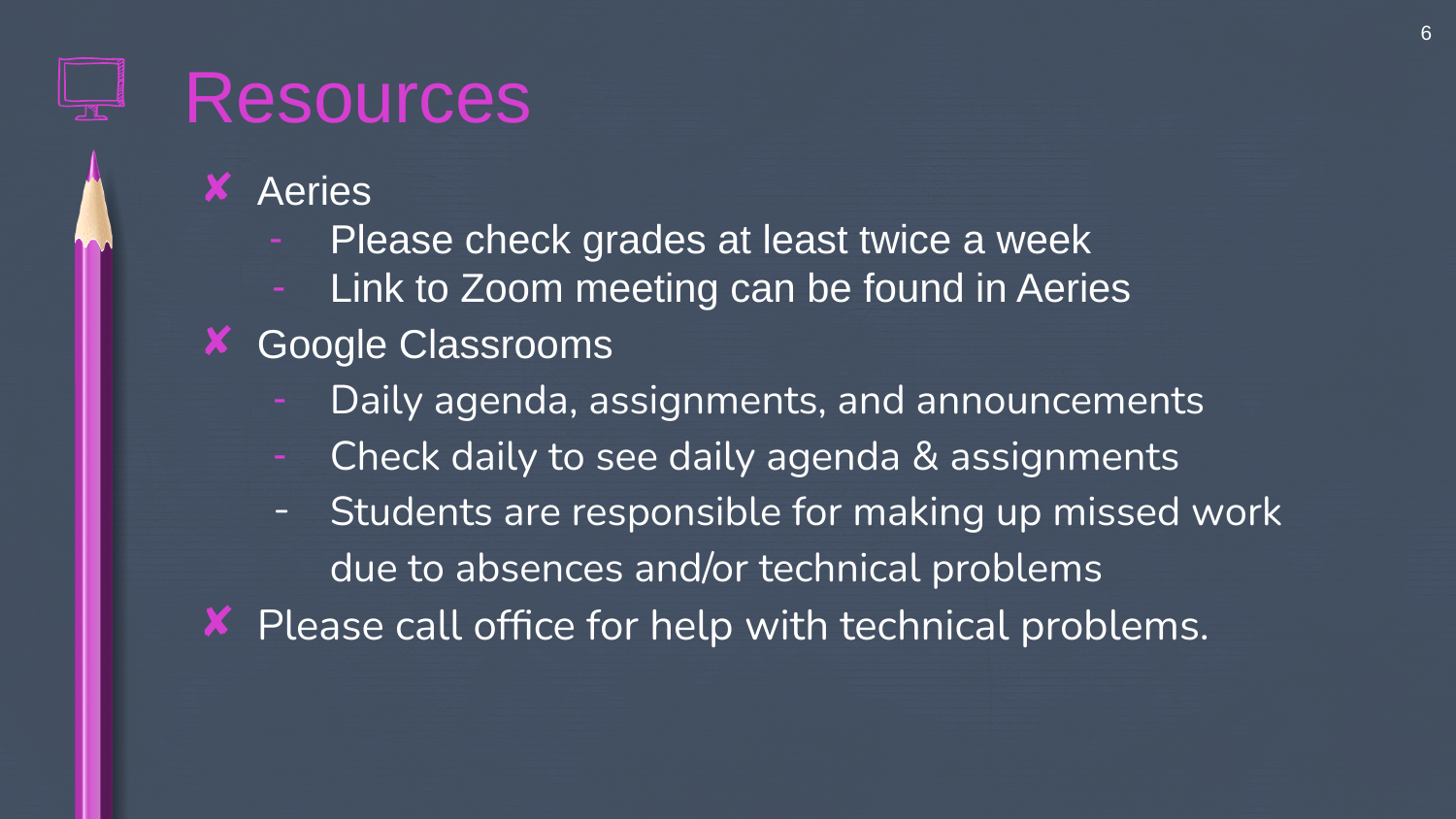

6
Resources
Aeries
Please check grades at least twice a week
Link to Zoom meeting can be found in Aeries
Google Classrooms
Daily agenda, assignments, and announcements
Check daily to see daily agenda & assignments
Students are responsible for making up missed work due to absences and/or technical problems
Please call office for help with technical problems.